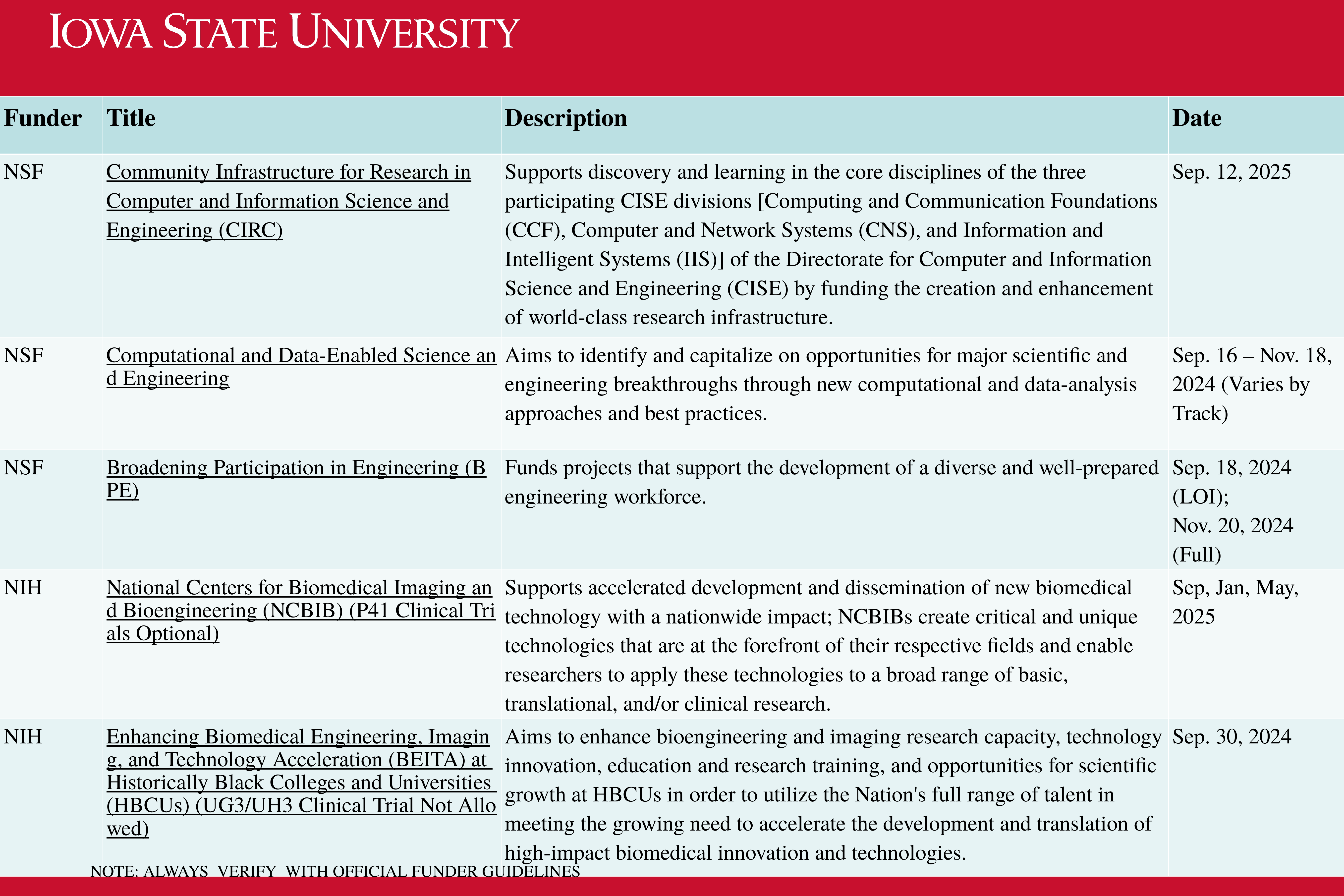

| Funder | Title | Description | Date |
| --- | --- | --- | --- |
| NSF | Community Infrastructure for Research in Computer and Information Science and Engineering (CIRC) | Supports discovery and learning in the core disciplines of the three participating CISE divisions [Computing and Communication Foundations (CCF), Computer and Network Systems (CNS), and Information and Intelligent Systems (IIS)] of the Directorate for Computer and Information Science and Engineering (CISE) by funding the creation and enhancement of world-class research infrastructure. | Sep. 12, 2025 |
| NSF | Computational and Data-Enabled Science and Engineering | Aims to identify and capitalize on opportunities for major scientific and engineering breakthroughs through new computational and data-analysis approaches and best practices. | Sep. 16 – Nov. 18, 2024 (Varies by Track) |
| NSF | Broadening Participation in Engineering (BPE) | Funds projects that support the development of a diverse and well-prepared engineering workforce. | Sep. 18, 2024 (LOI); Nov. 20, 2024 (Full) |
| NIH | National Centers for Biomedical Imaging and Bioengineering (NCBIB) (P41 Clinical Trials Optional) | Supports accelerated development and dissemination of new biomedical technology with a nationwide impact; NCBIBs create critical and unique technologies that are at the forefront of their respective fields and enable researchers to apply these technologies to a broad range of basic, translational, and/or clinical research. | Sep, Jan, May, 2025 |
| NIH | Enhancing Biomedical Engineering, Imaging, and Technology Acceleration (BEITA) at Historically Black Colleges and Universities (HBCUs) (UG3/UH3 Clinical Trial Not Allowed) | Aims to enhance bioengineering and imaging research capacity, technology innovation, education and research training, and opportunities for scientific growth at HBCUs in order to utilize the Nation's full range of talent in meeting the growing need to accelerate the development and translation of high-impact biomedical innovation and technologies. | Sep. 30, 2024 |
NOTE: ALWAYS  VERIFY  WITH OFFICIAL FUNDER GUIDELINES